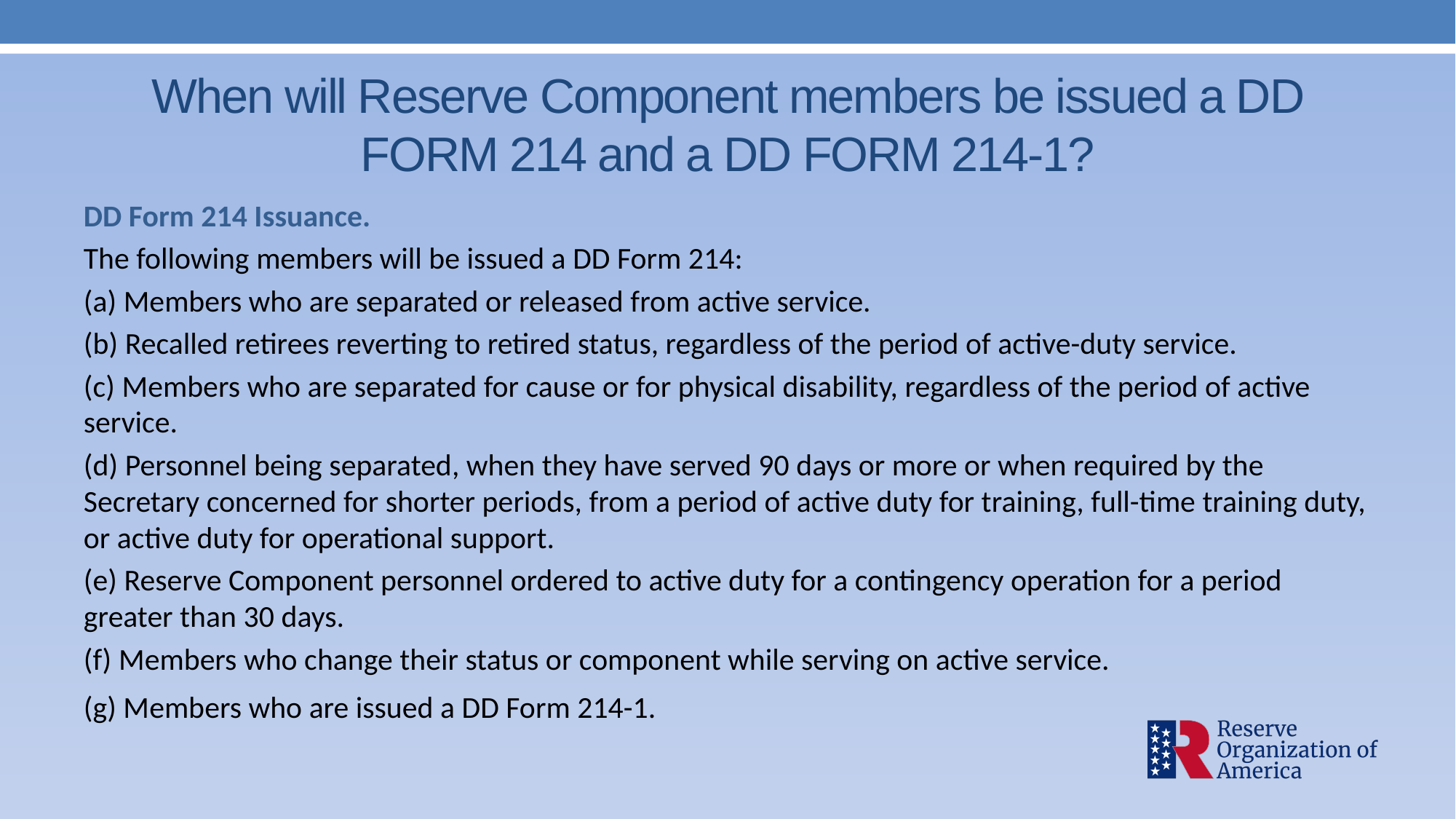

# When will Reserve Component members be issued a DD FORM 214 and a DD FORM 214-1?
DD Form 214 Issuance.
The following members will be issued a DD Form 214:
(a) Members who are separated or released from active service.
(b) Recalled retirees reverting to retired status, regardless of the period of active-duty service.
(c) Members who are separated for cause or for physical disability, regardless of the period of active service.
(d) Personnel being separated, when they have served 90 days or more or when required by the Secretary concerned for shorter periods, from a period of active duty for training, full-time training duty, or active duty for operational support.
(e) Reserve Component personnel ordered to active duty for a contingency operation for a period greater than 30 days.
(f) Members who change their status or component while serving on active service.
(g) Members who are issued a DD Form 214-1.